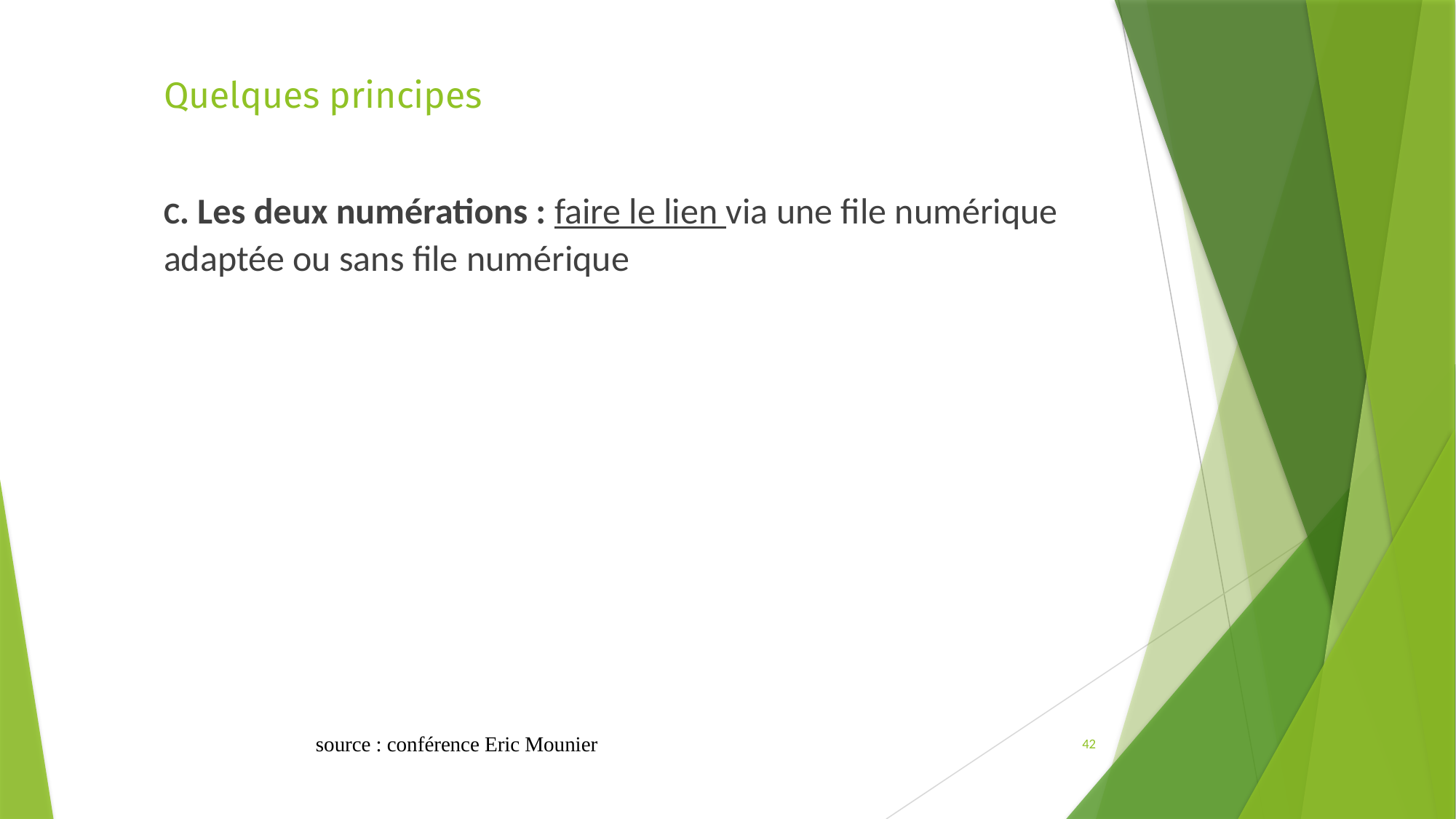

# Quelques principes

C. Les deux numérations : faire le lien via une file numérique adaptée ou sans file numérique

source : conférence Eric Mounier
42